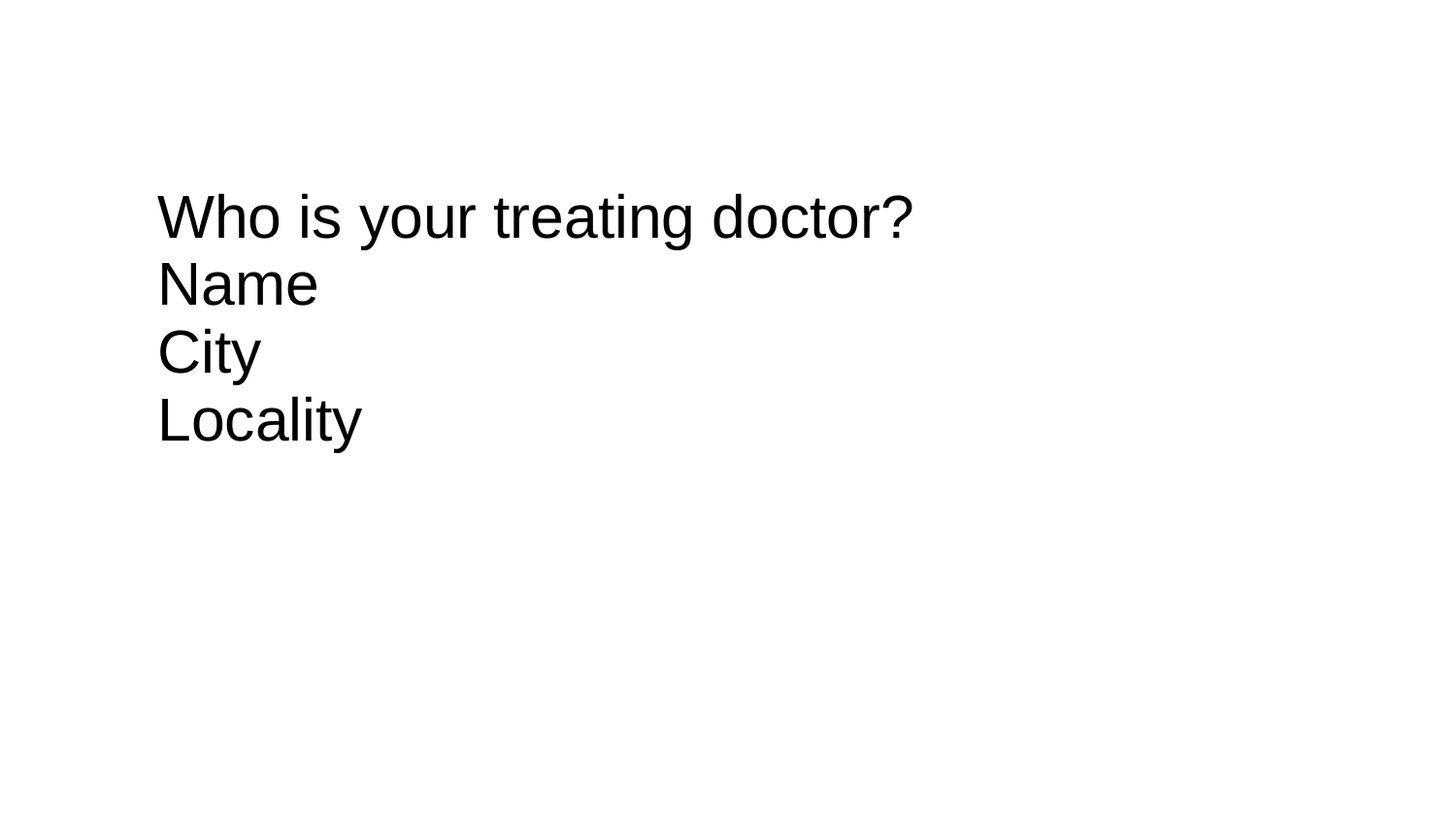

# Who is your treating doctor?
Name
City
Locality